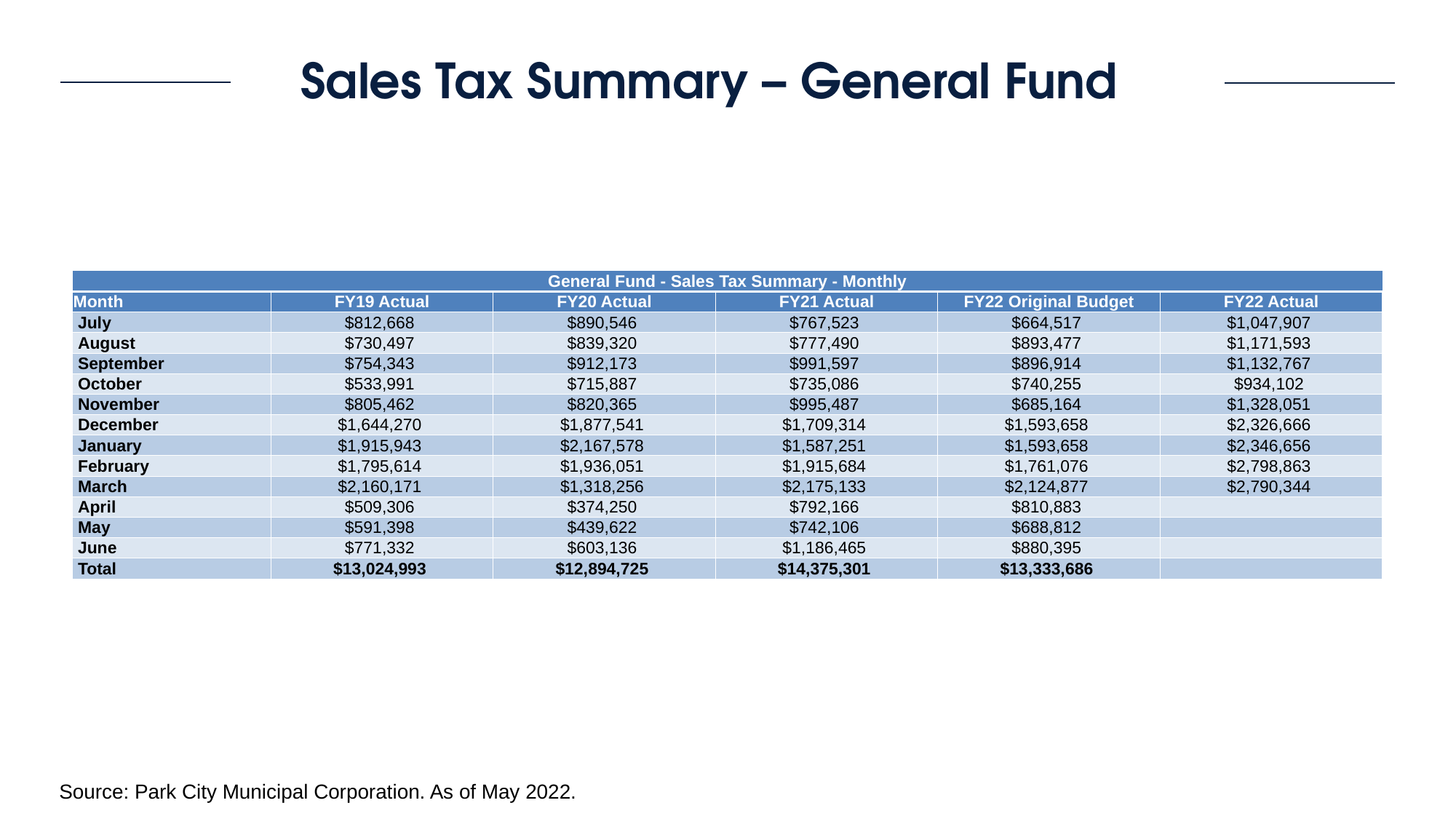

Sales Tax Summary – General Fund
| General Fund - Sales Tax Summary - Monthly |  |  |  |  |  |
| --- | --- | --- | --- | --- | --- |
| Month | FY19 Actual | FY20 Actual | FY21 Actual | FY22 Original Budget | FY22 Actual |
| July | $812,668 | $890,546 | $767,523 | $664,517 | $1,047,907 |
| August | $730,497 | $839,320 | $777,490 | $893,477 | $1,171,593 |
| September | $754,343 | $912,173 | $991,597 | $896,914 | $1,132,767 |
| October | $533,991 | $715,887 | $735,086 | $740,255 | $934,102 |
| November | $805,462 | $820,365 | $995,487 | $685,164 | $1,328,051 |
| December | $1,644,270 | $1,877,541 | $1,709,314 | $1,593,658 | $2,326,666 |
| January | $1,915,943 | $2,167,578 | $1,587,251 | $1,593,658 | $2,346,656 |
| February | $1,795,614 | $1,936,051 | $1,915,684 | $1,761,076 | $2,798,863 |
| March | $2,160,171 | $1,318,256 | $2,175,133 | $2,124,877 | $2,790,344 |
| April | $509,306 | $374,250 | $792,166 | $810,883 |  |
| May | $591,398 | $439,622 | $742,106 | $688,812 |  |
| June | $771,332 | $603,136 | $1,186,465 | $880,395 |  |
| Total | $13,024,993 | $12,894,725 | $14,375,301 | $13,333,686 |  |
Source: Park City Municipal Corporation. As of May 2022.